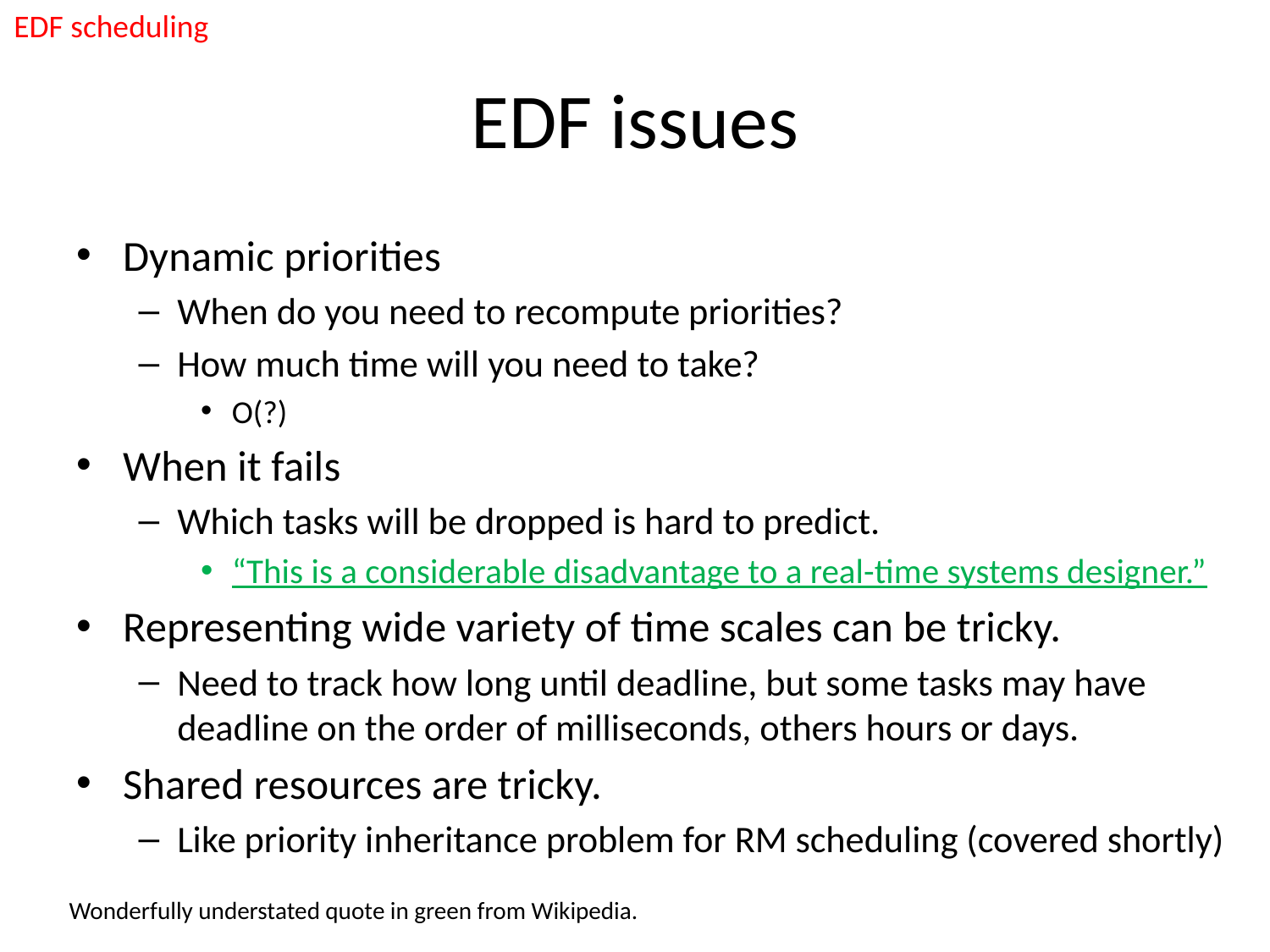

EDF scheduling
# EDF issues
Dynamic priorities
When do you need to recompute priorities?
How much time will you need to take?
O(?)
When it fails
Which tasks will be dropped is hard to predict.
“This is a considerable disadvantage to a real-time systems designer.”
Representing wide variety of time scales can be tricky.
Need to track how long until deadline, but some tasks may have deadline on the order of milliseconds, others hours or days.
Shared resources are tricky.
Like priority inheritance problem for RM scheduling (covered shortly)
Wonderfully understated quote in green from Wikipedia.